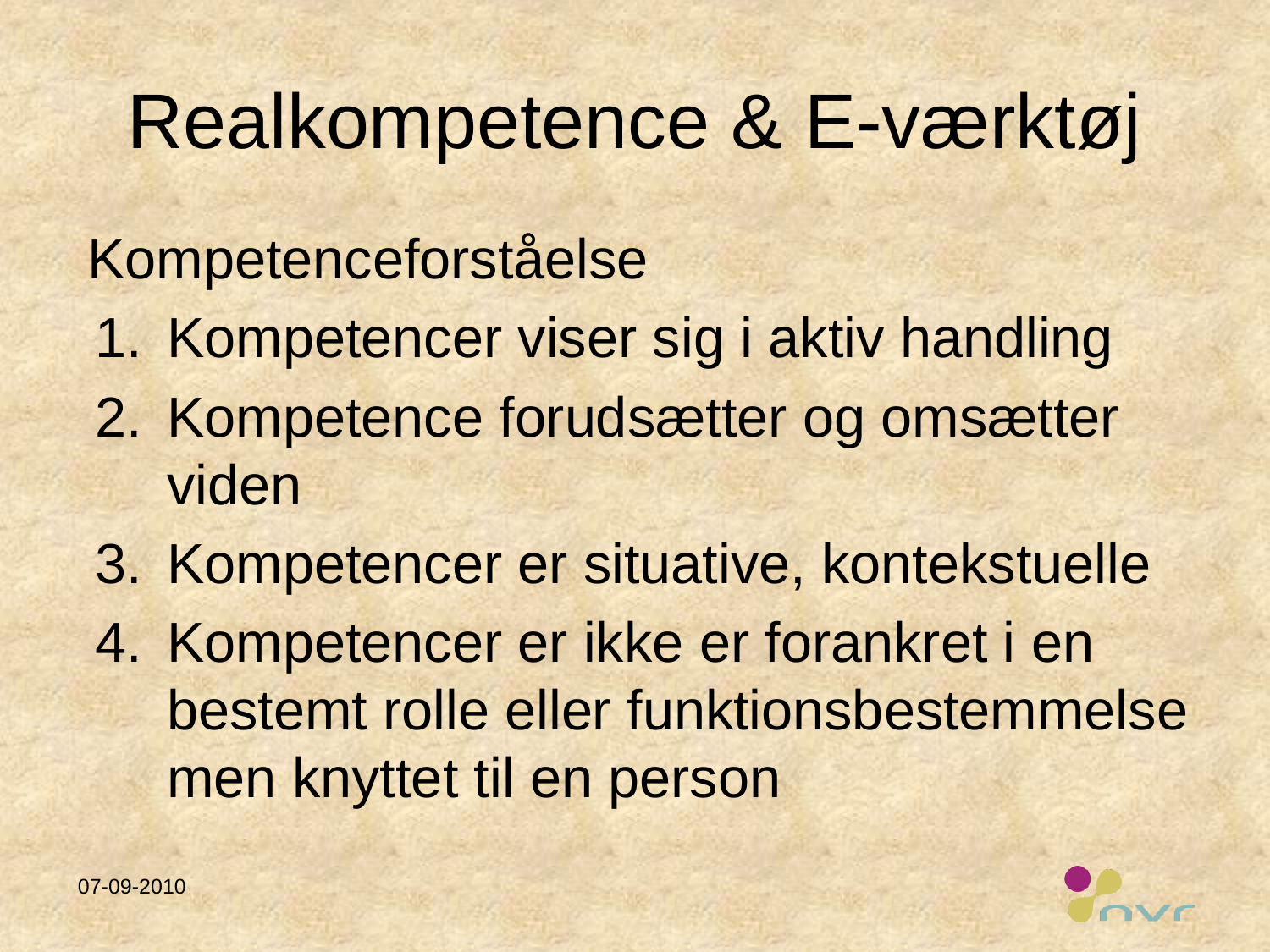

# Realkompetence & E-værktøj
Kompetenceforståelse
Kompetencer viser sig i aktiv handling
Kompetence forudsætter og omsætter viden
Kompetencer er situative, kontekstuelle
Kompetencer er ikke er forankret i en bestemt rolle eller funktionsbestemmelse men knyttet til en person

07-09-2010